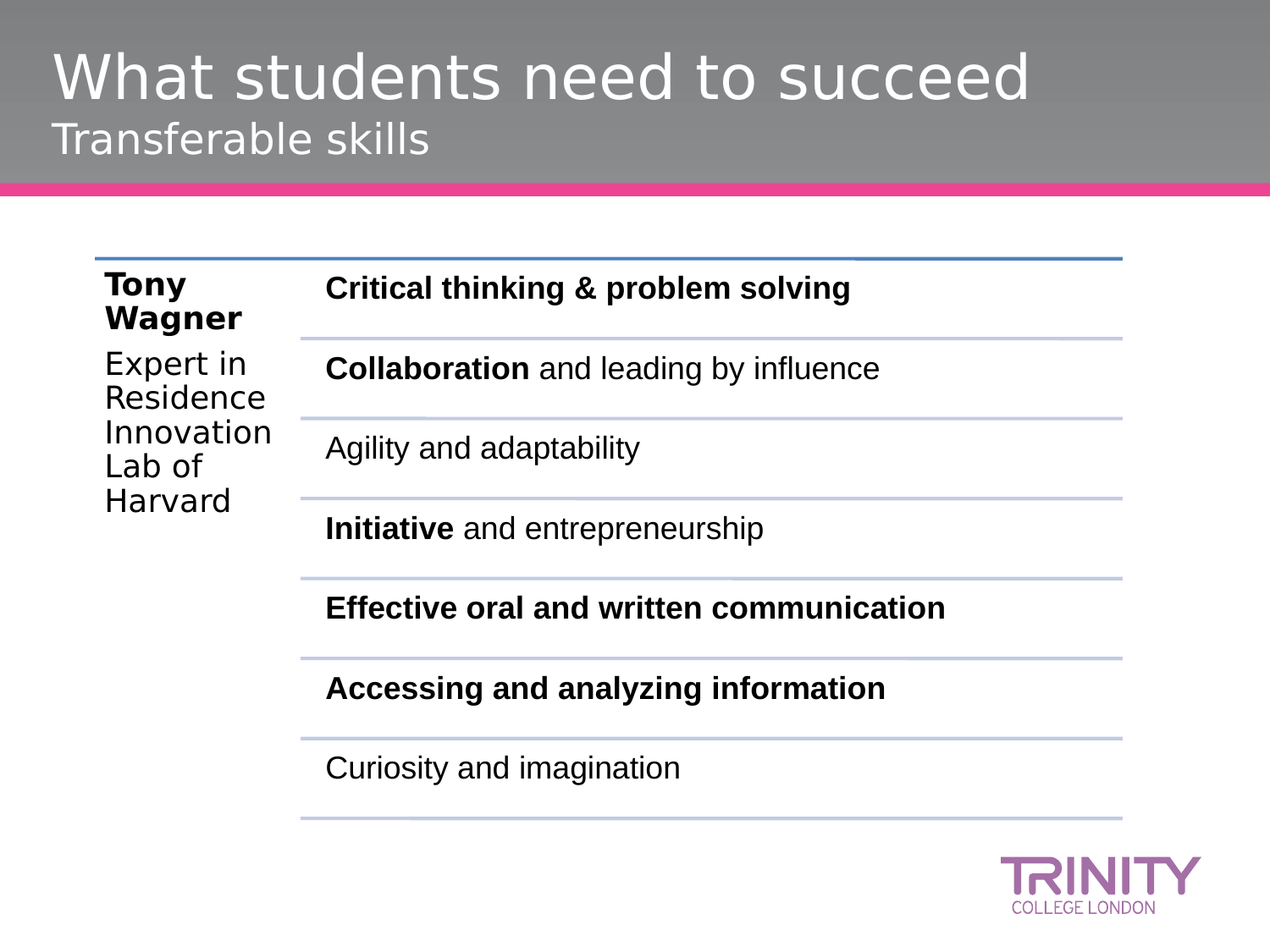

# What students need to succeed Transferable skills
Tony Wagner
Expert in Residence Innovation Lab of Harvard
Critical thinking & problem solving
Collaboration and leading by influence
Agility and adaptability
Initiative and entrepreneurship
Effective oral and written communication
Accessing and analyzing information
Curiosity and imagination